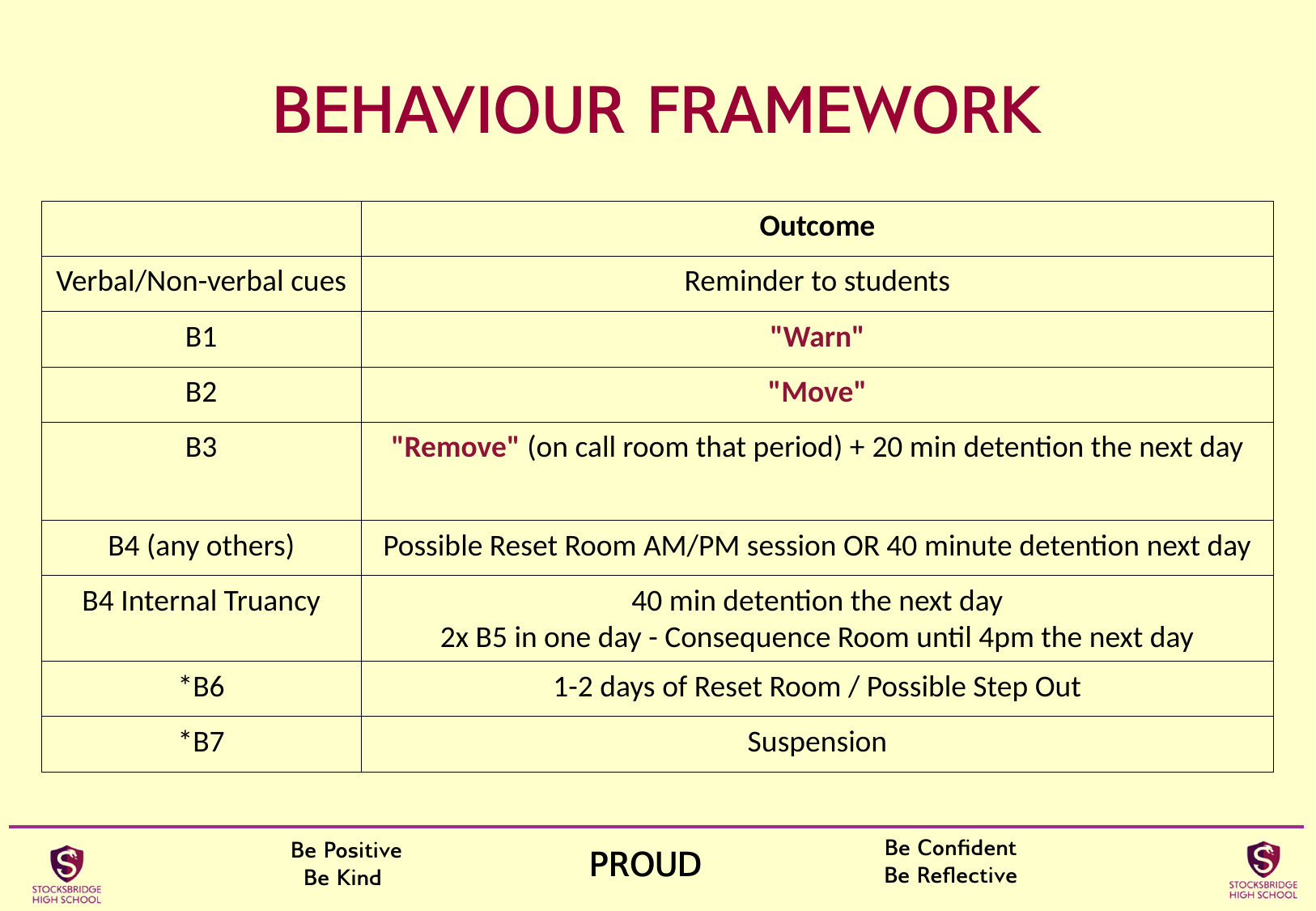

# BEHAVIOUR FRAMEWORK
| ​ | Outcome​ |
| --- | --- |
| Verbal/Non-verbal cues​ | Reminder to students​ |
| B1​ | "Warn"​ |
| B2​ | "Move"​ |
| B3​ | "Remove" (on call room that period) + 20 min detention the next day​ |
| B4​ (any others) | Possible Reset Room AM/PM session OR 40 minute detention next day |
| B4 Internal Truancy​ | 40 min detention the next day 2x B5 in one day - Consequence Room until 4pm the next day |
| \*B6​ | 1-2 days of Reset Room / Possible Step Out​ |
| \*B7​ | Suspension​ |